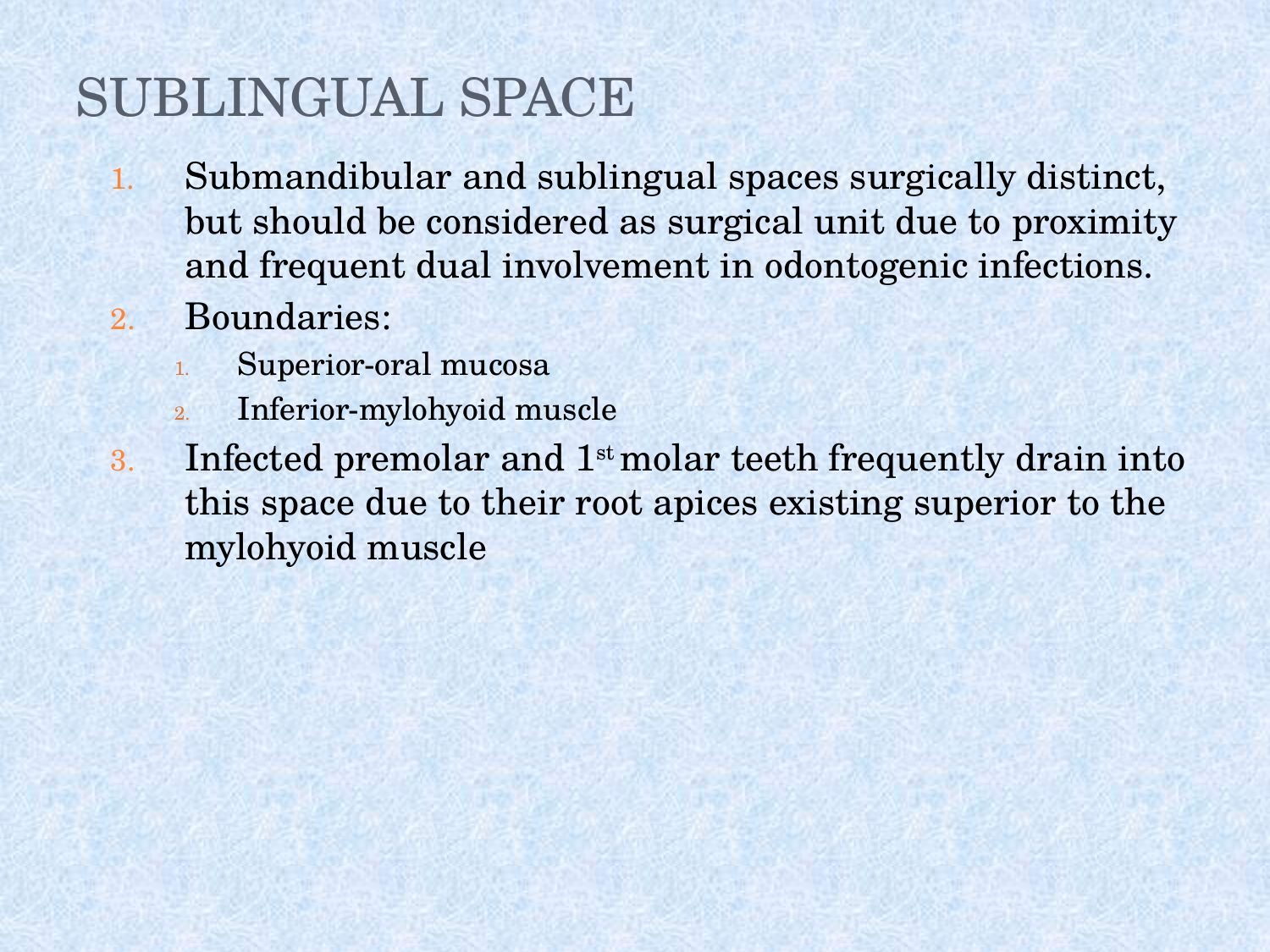

# Sublingual Space
Submandibular and sublingual spaces surgically distinct, but should be considered as surgical unit due to proximity and frequent dual involvement in odontogenic infections.
Boundaries:
Superior-oral mucosa
Inferior-mylohyoid muscle
Infected premolar and 1st molar teeth frequently drain into this space due to their root apices existing superior to the mylohyoid muscle